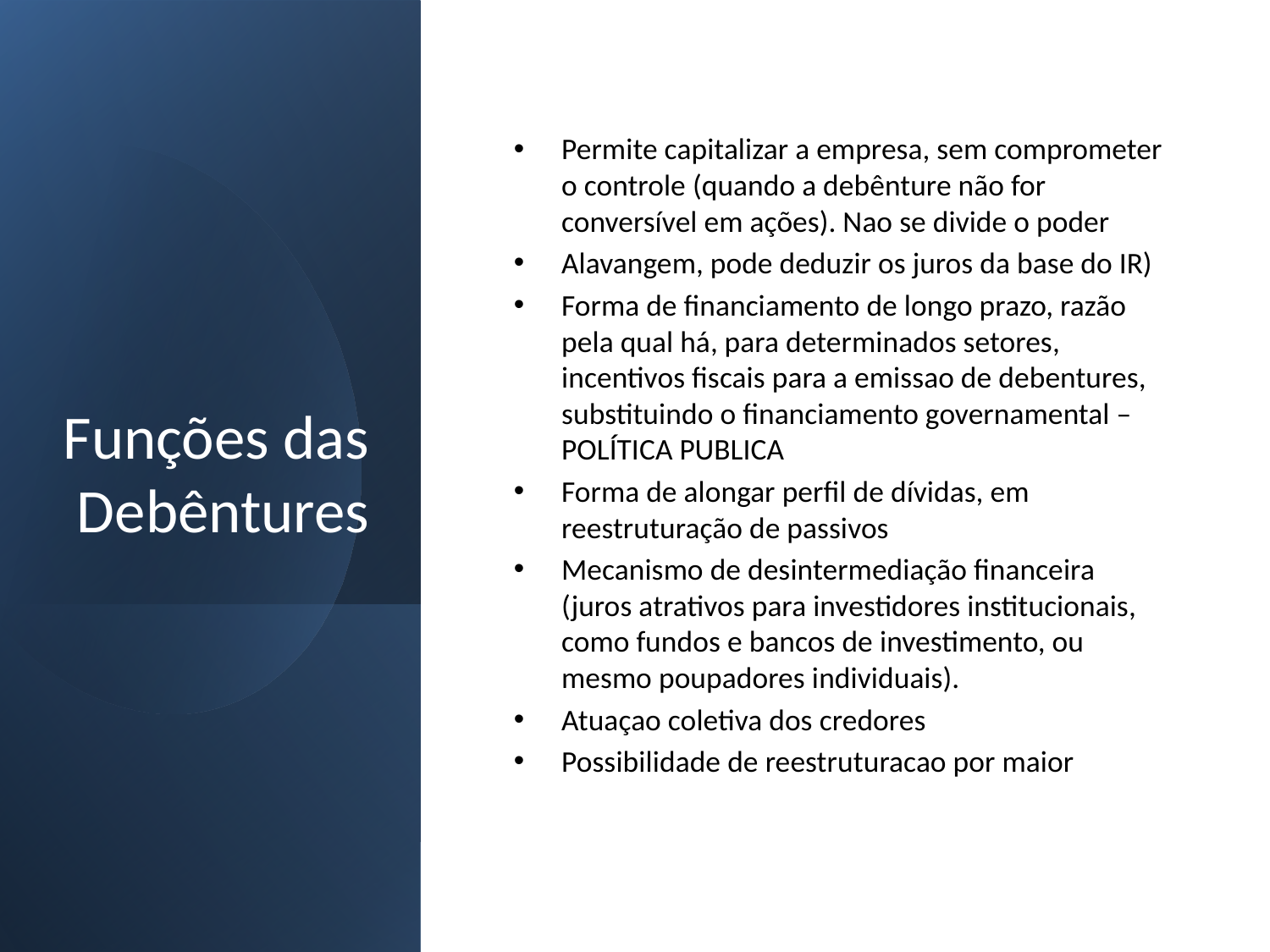

# Funções das Debêntures
Permite capitalizar a empresa, sem comprometer o controle (quando a debênture não for conversível em ações). Nao se divide o poder
Alavangem, pode deduzir os juros da base do IR)
Forma de financiamento de longo prazo, razão pela qual há, para determinados setores, incentivos fiscais para a emissao de debentures, substituindo o financiamento governamental – POLÍTICA PUBLICA
Forma de alongar perfil de dívidas, em reestruturação de passivos
Mecanismo de desintermediação financeira (juros atrativos para investidores institucionais, como fundos e bancos de investimento, ou mesmo poupadores individuais).
Atuaçao coletiva dos credores
Possibilidade de reestruturacao por maior